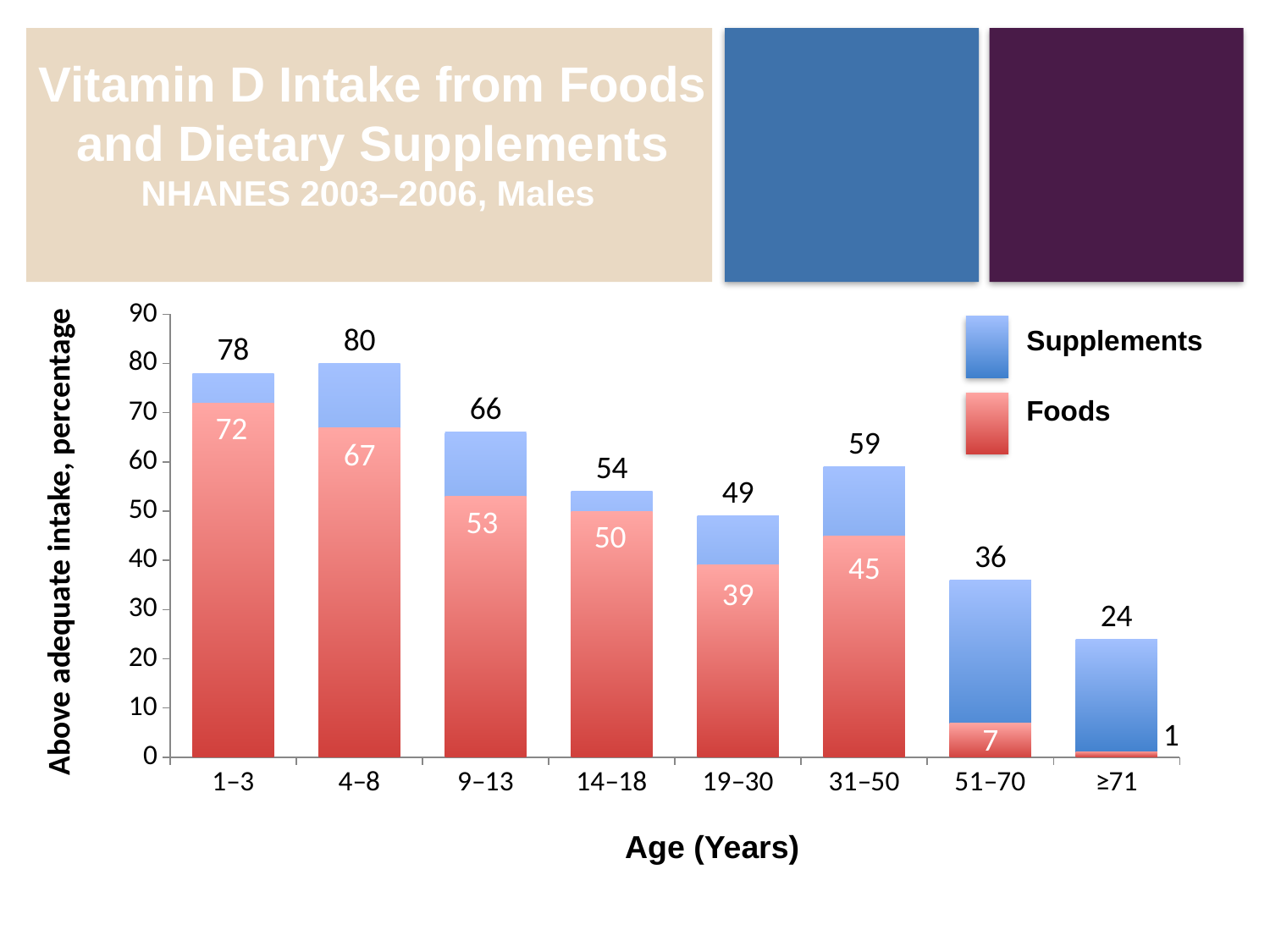

Vitamin D Intake from Foods and Dietary Supplements
NHANES 2003–2006, Males
Above adequate intake, percentage

### Chart

| Category | Series 1 | Series 2 |
|---|---|---|
| 1–3 | 78.0 | 72.0 |
| 4–8 | 80.0 | 67.0 |
| 9–13 | 66.0 | 53.0 |
| 14–18 | 54.0 | 50.0 |
| 19–30 | 49.0 | 39.0 |
| 31–50 | 59.0 | 45.0 |
| 51–70 | 36.0 | 7.0 |
| ≥71 | 24.0 | 1.0 |
Supplements
Foods

Age (Years)
Bailey RL et al.  J Nutr 2010;140:817-822
7
7